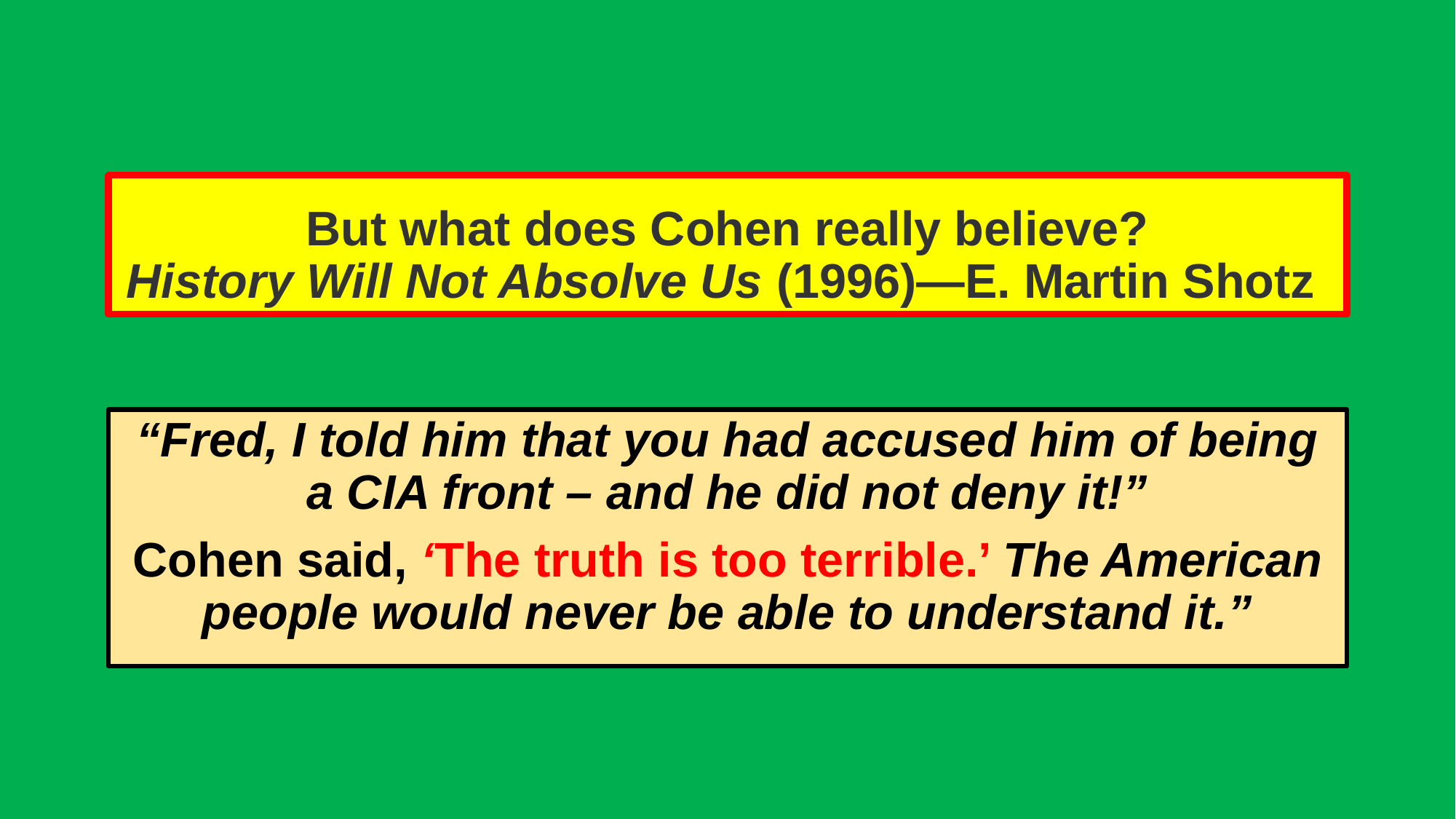

# But what does Cohen really believe? History Will Not Absolve Us (1996)—E. Martin Shotz
“Fred, I told him that you had accused him of being a CIA front – and he did not deny it!”
Cohen said, ‘The truth is too terrible.’ The American people would never be able to understand it.”